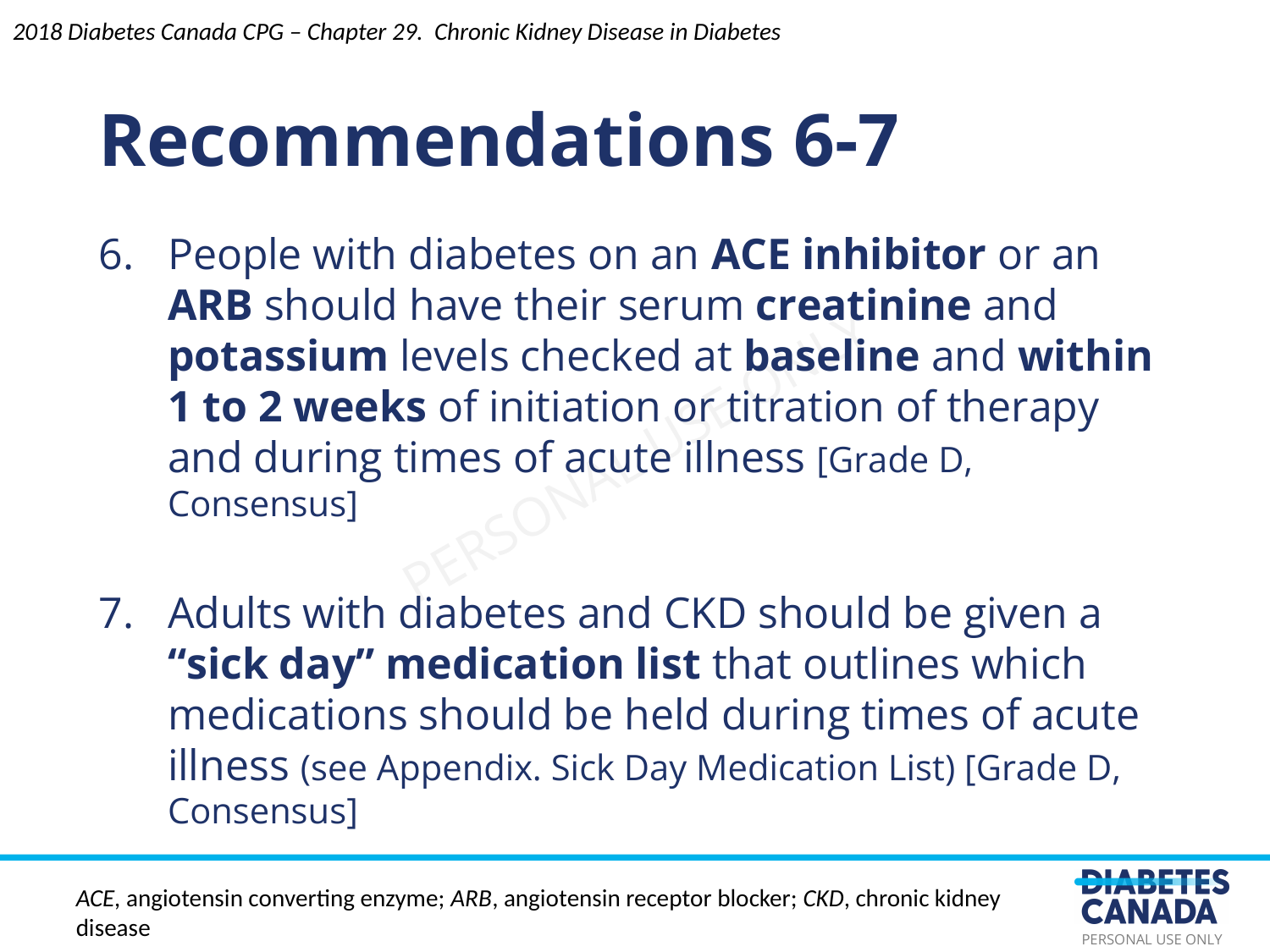

Recommendations 6-7
2018 Diabetes Canada CPG – Chapter 29.  Chronic Kidney Disease in Diabetes
People with diabetes on an ACE inhibitor or an ARB should have their serum creatinine and potassium levels checked at baseline and within 1 to 2 weeks of initiation or titration of therapy and during times of acute illness [Grade D, Consensus]

Adults with diabetes and CKD should be given a “sick day” medication list that outlines which medications should be held during times of acute illness (see Appendix. Sick Day Medication List) [Grade D, Consensus]
ACE, angiotensin converting enzyme; ARB, angiotensin receptor blocker; CKD, chronic kidney disease